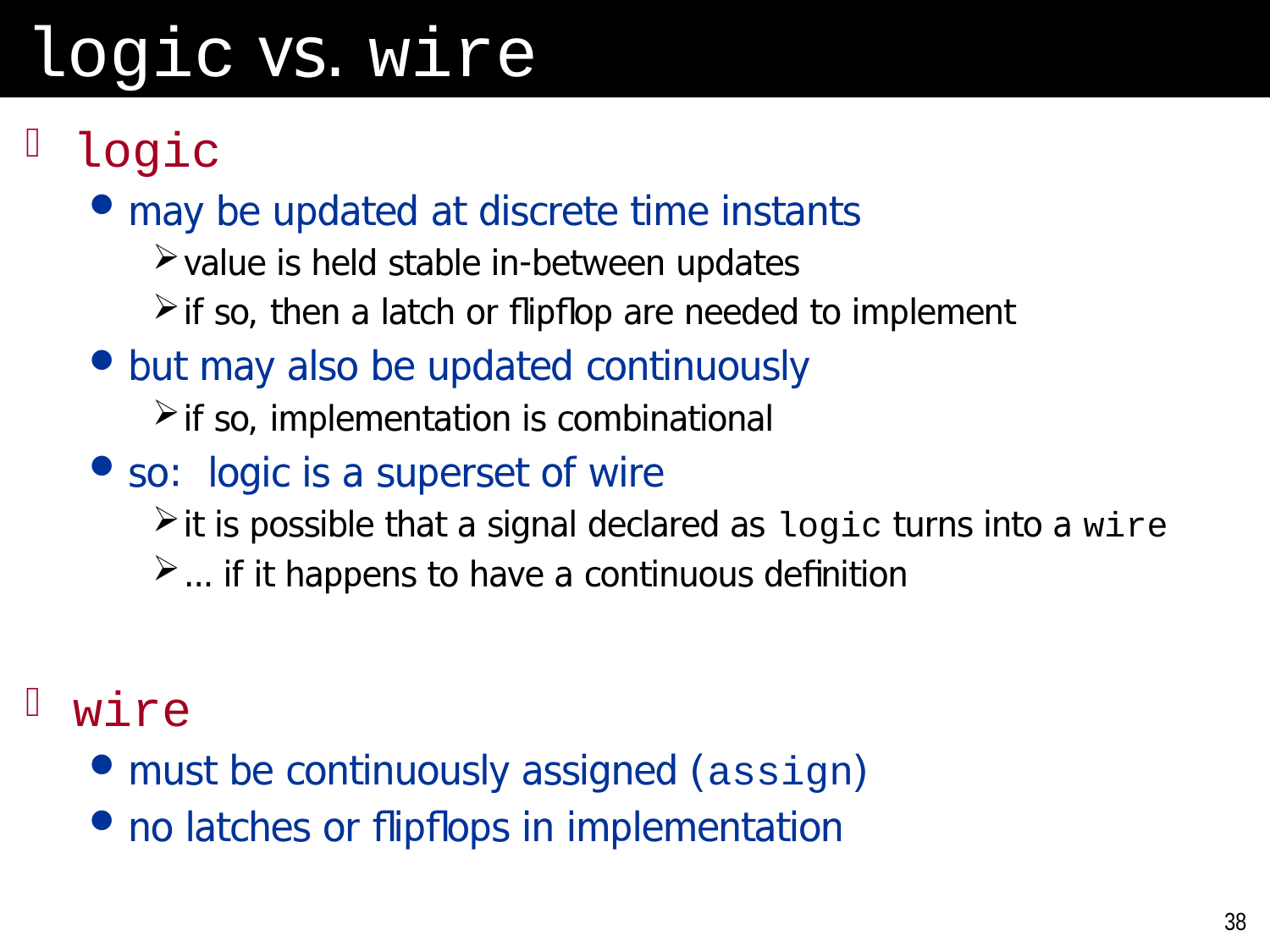

# logic vs. wire
logic
may be updated at discrete time instants
value is held stable in-between updates
if so, then a latch or flipflop are needed to implement
but may also be updated continuously
if so, implementation is combinational
so:  logic is a superset of wire
it is possible that a signal declared as logic turns into a wire
… if it happens to have a continuous definition

wire
must be continuously assigned (assign)
no latches or flipflops in implementation

38